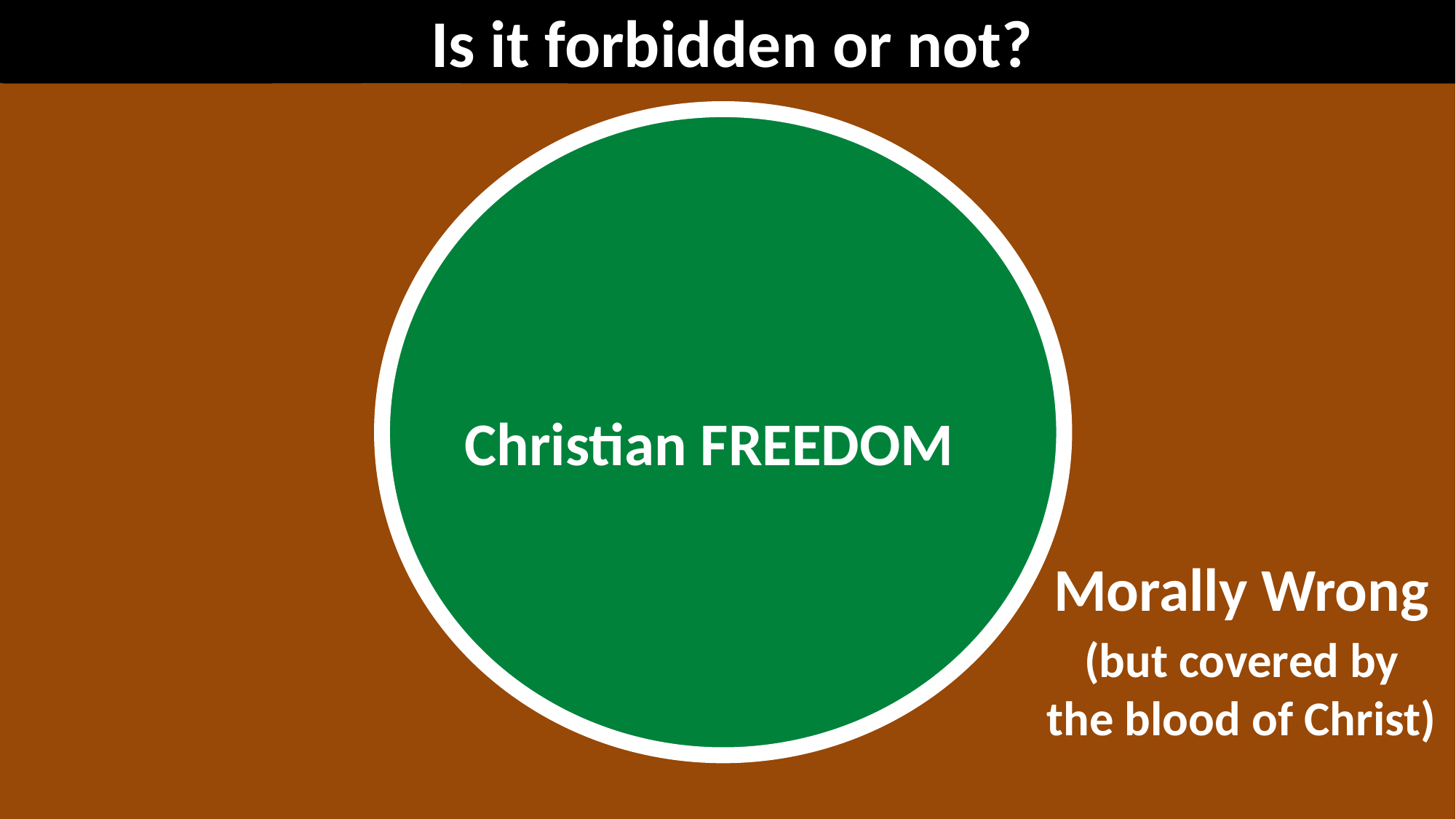

Is it forbidden or not?

Christian FREEDOM
Morally Wrong
(but covered by the blood of Christ)